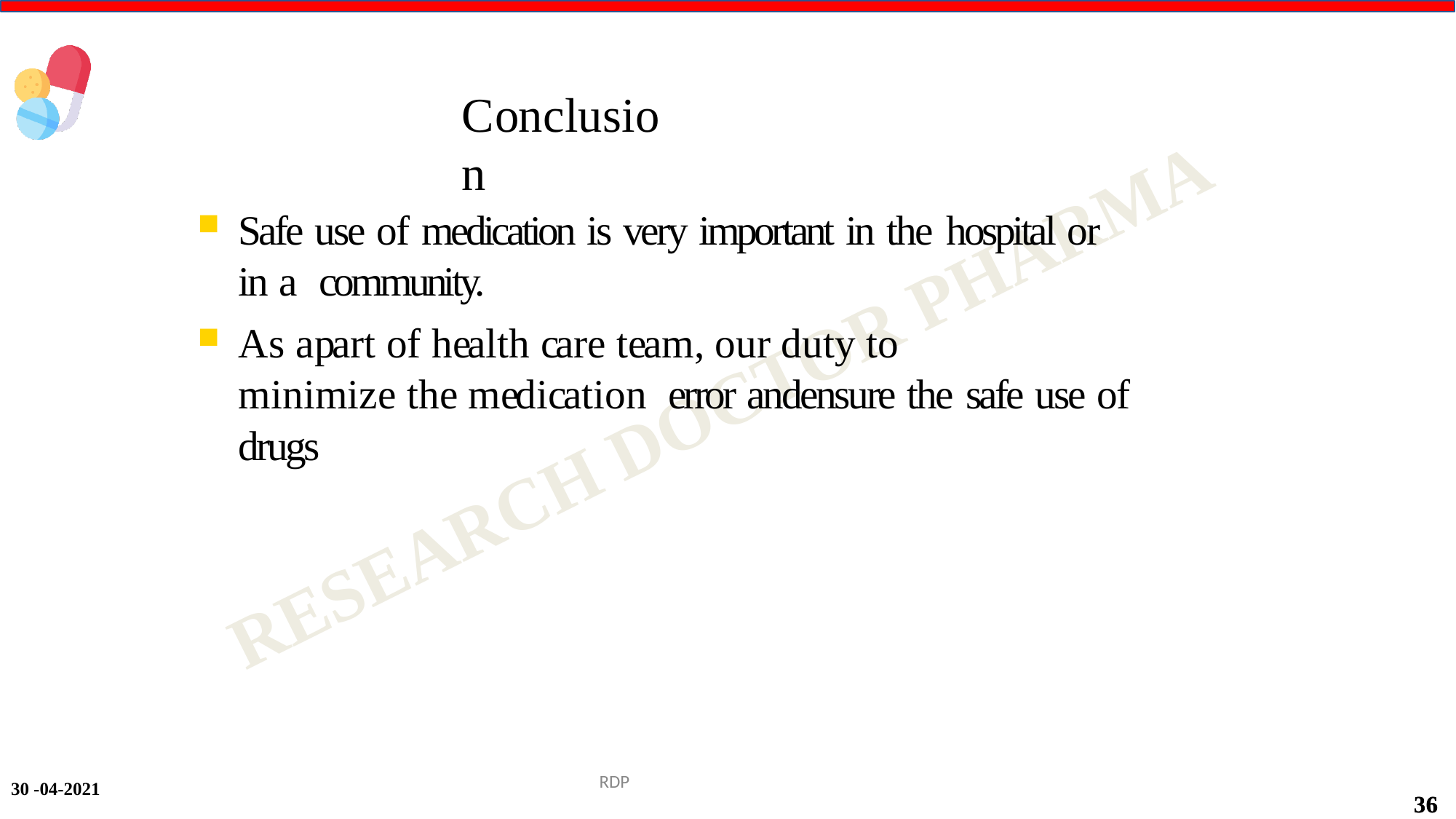

# Conclusion
Safe use of medication is very important in the hospital or in a  community.
As apart of health care team, our duty to	minimize the medication  error andensure the safe use of drugs
RDP
30 -04-2021
36
36